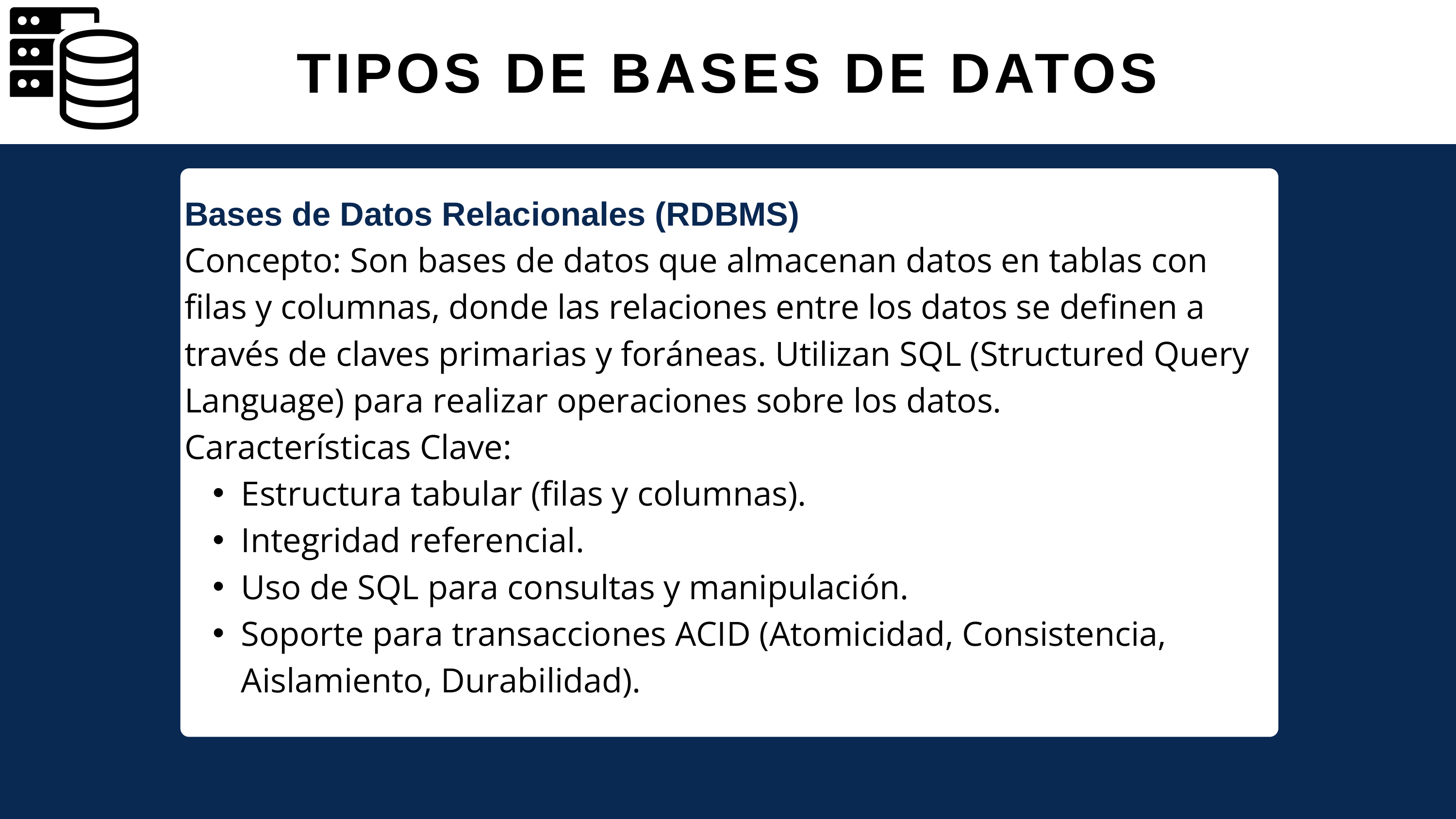

TIPOS DE BASES DE DATOS

Bases de Datos Relacionales (RDBMS)
Concepto: Son bases de datos que almacenan datos en tablas con filas y columnas, donde las relaciones entre los datos se definen a través de claves primarias y foráneas. Utilizan SQL (Structured Query Language) para realizar operaciones sobre los datos.
Características Clave:
Estructura tabular (filas y columnas).
Integridad referencial.
Uso de SQL para consultas y manipulación.
Soporte para transacciones ACID (Atomicidad, Consistencia, Aislamiento, Durabilidad).